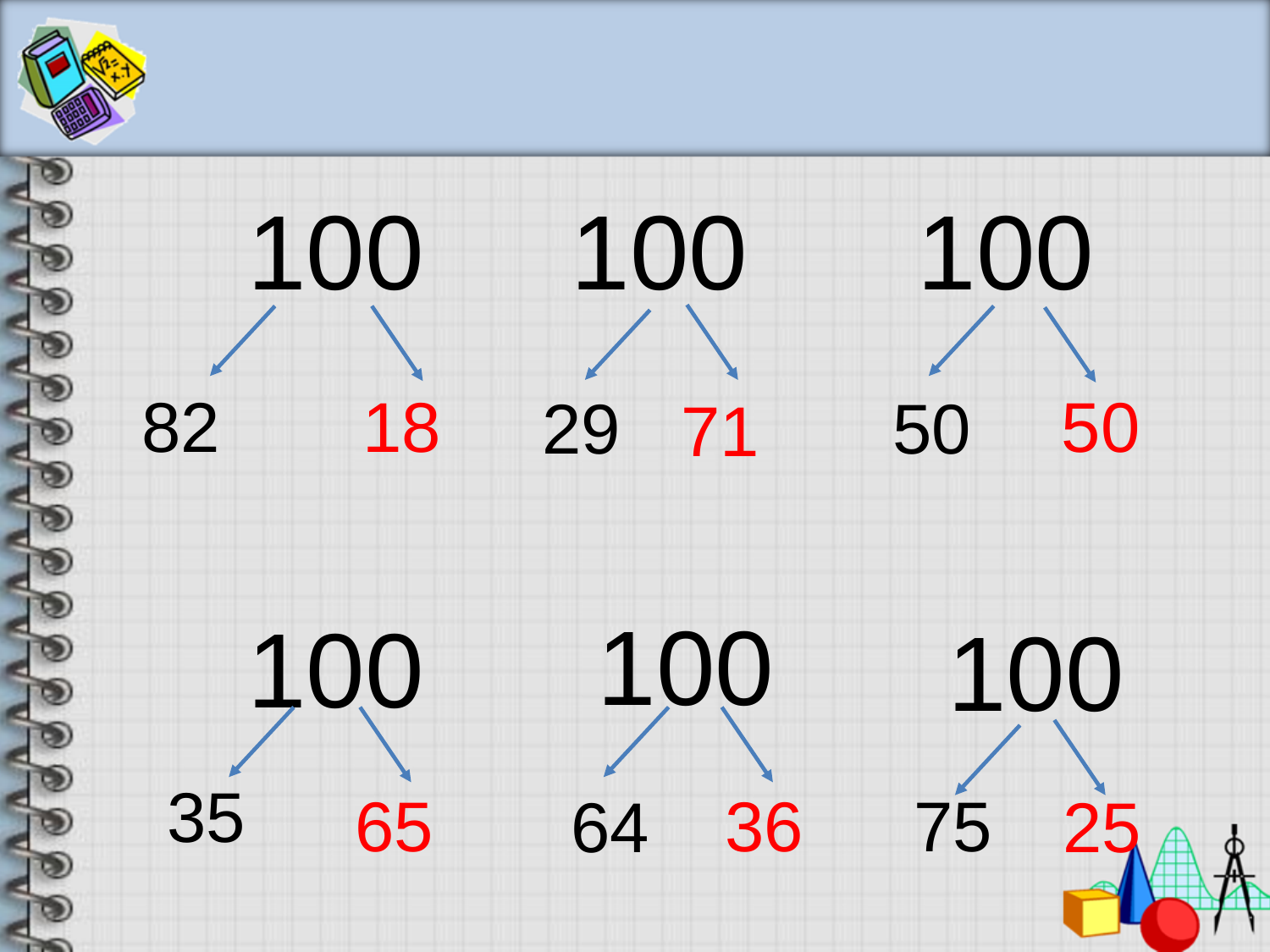

100
100
100
82
18
50
29
50
71
100
100
100
35
65
36
75
64
25